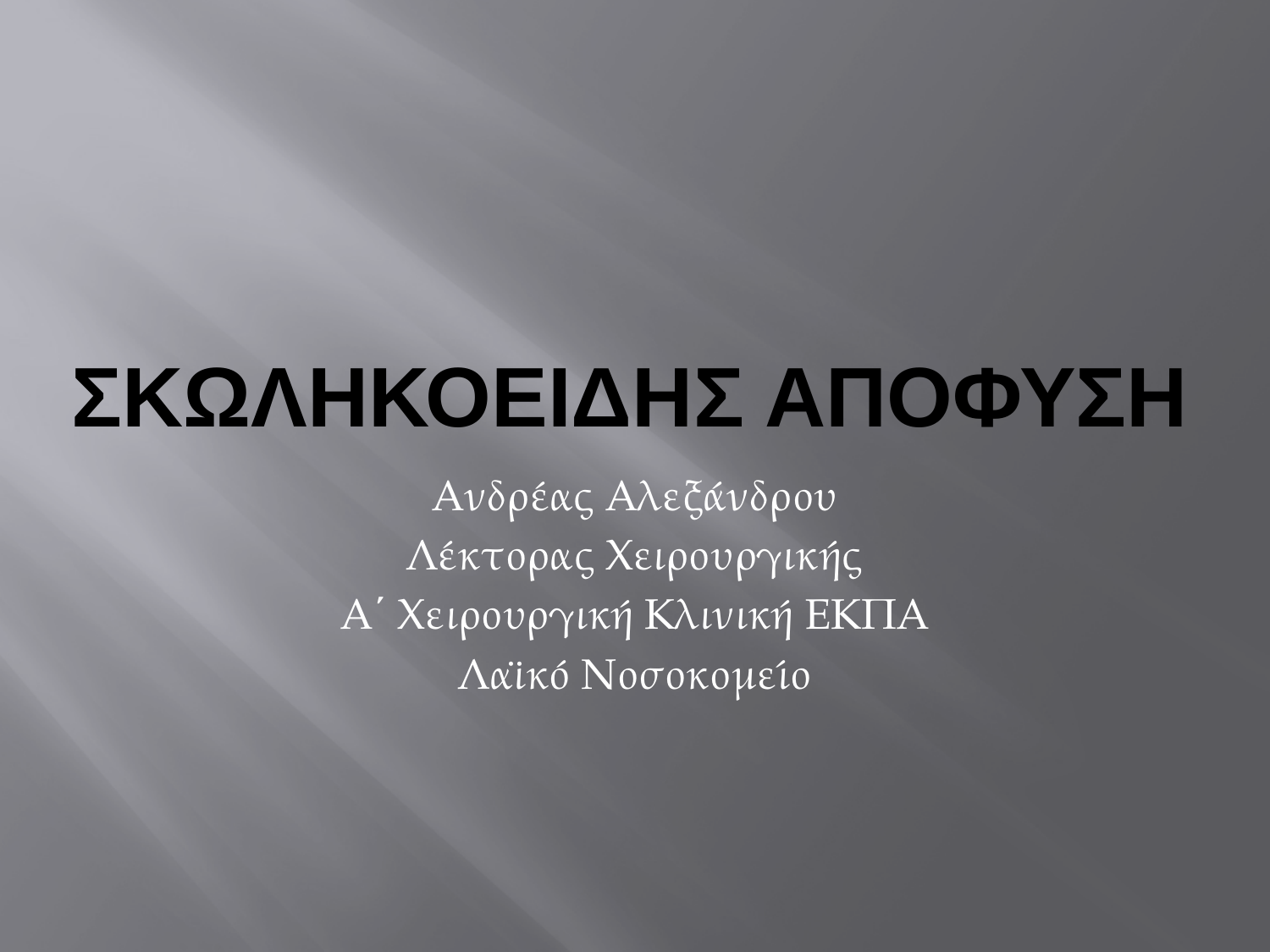

# Σκωληκοειδησ αποφυση
Ανδρέας Αλεξάνδρου
Λέκτορας Χειρουργικής
Α΄ Χειρουργική Κλινική ΕΚΠΑ
Λαϊκό Νοσοκομείο